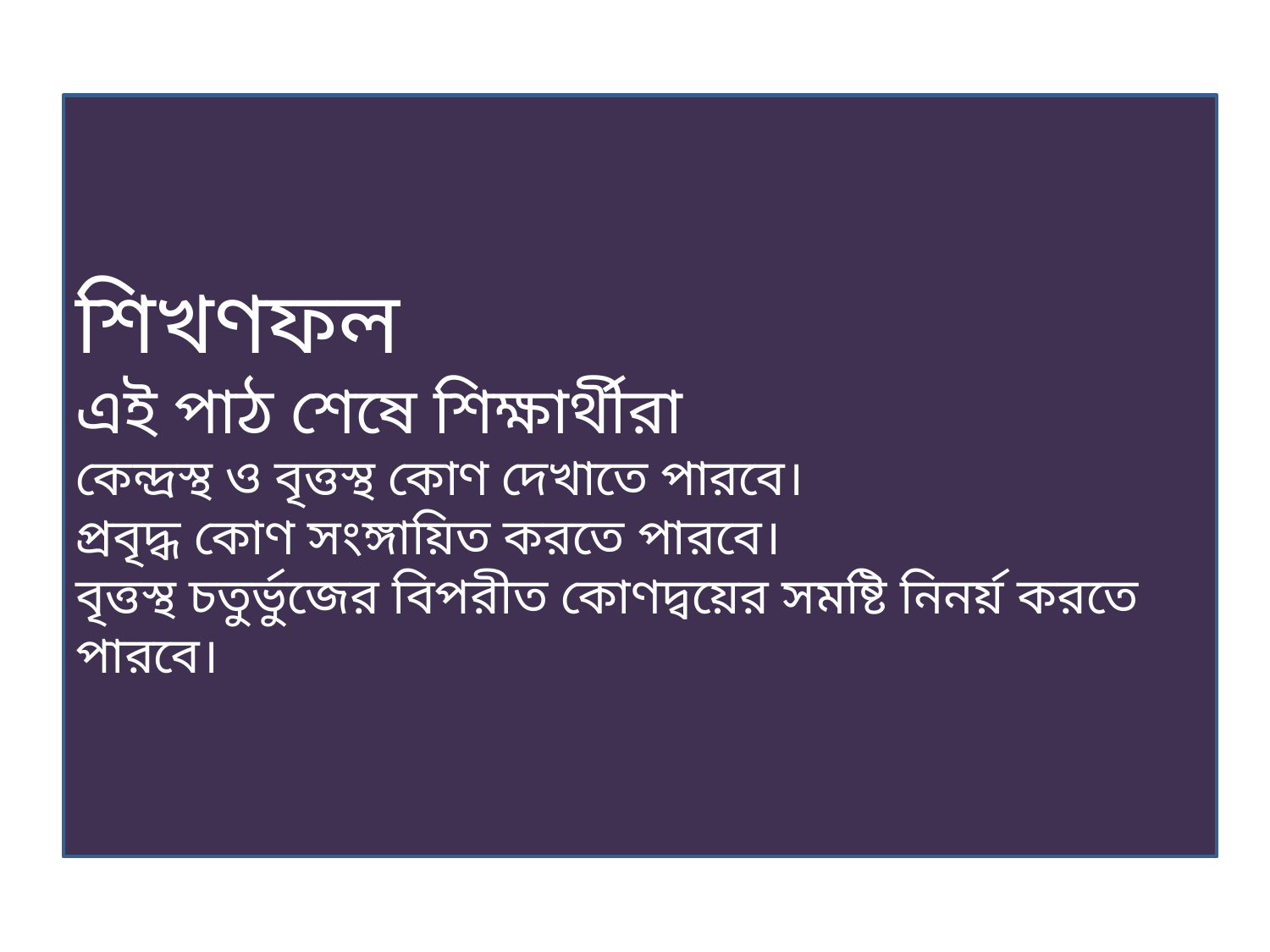

শিখণফল
এই পাঠ শেষে শিক্ষার্থীরা
কেন্দ্রস্থ ও বৃত্তস্থ কোণ দেখাতে পারবে।
প্রবৃদ্ধ কোণ সংঙ্গায়িত করতে পারবে।
বৃত্তস্থ চতুর্ভুজের বিপরীত কোণদ্বয়ের সমষ্টি নিনর্য় করতে পারবে।